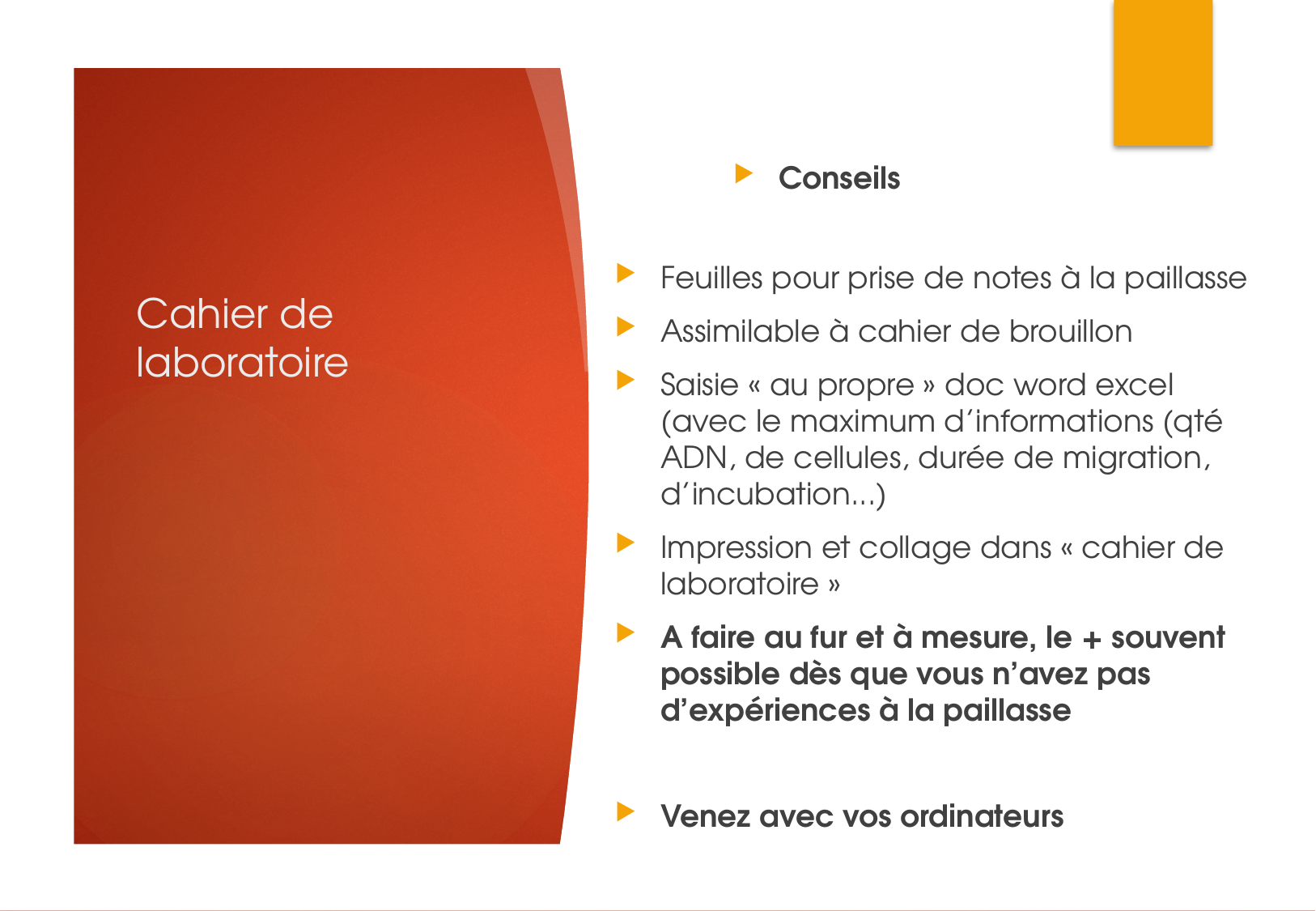

Conseils

# Cahier de laboratoire
Feuilles pour prise de notes à la paillasse
Assimilable à cahier de brouillon
Saisie « au propre » doc word excel (avec le maximum d’informations (qté ADN, de cellules, durée de migration, d’incubation...)
Impression et collage dans « cahier de laboratoire »
A faire au fur et à mesure, le + souvent possible dès que vous n’avez pas d’expériences à la paillasse

Venez avec vos ordinateurs